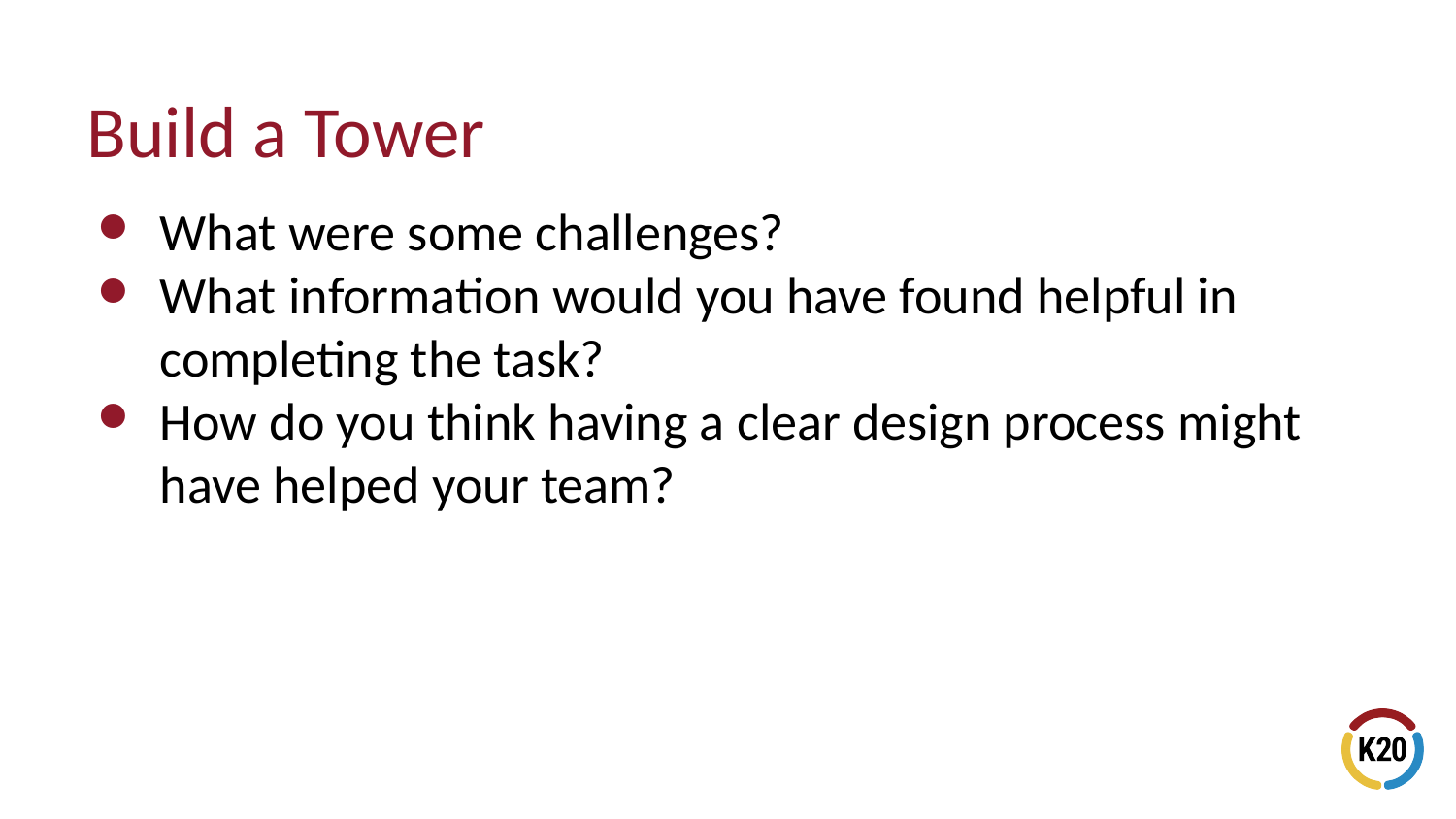

# Build a Tower
What were some challenges?
What information would you have found helpful in completing the task?
How do you think having a clear design process might have helped your team?